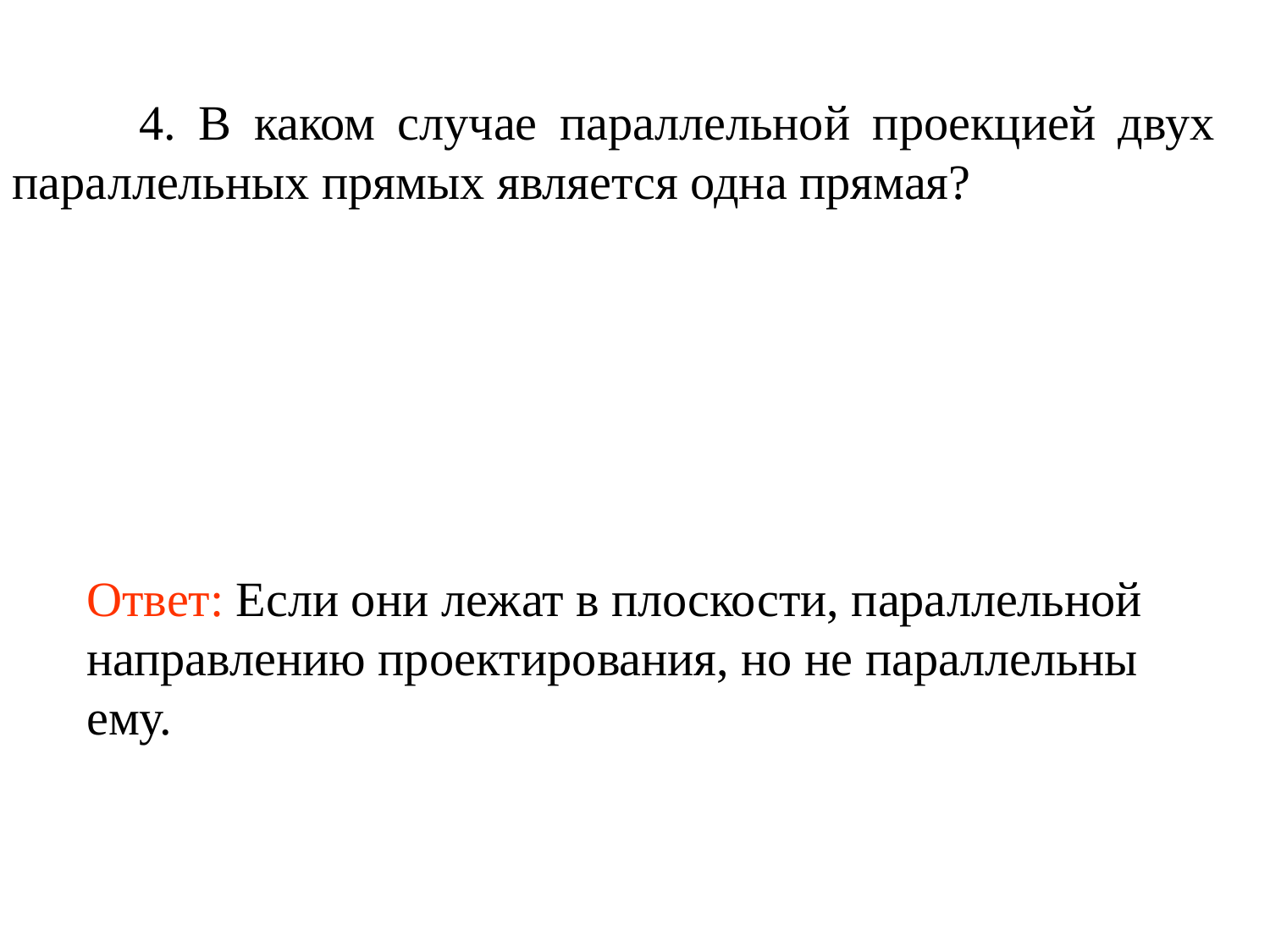

4. В каком случае параллельной проекцией двух параллельных прямых является одна прямая?
Ответ: Если они лежат в плоскости, параллельной направлению проектирования, но не параллельны ему.